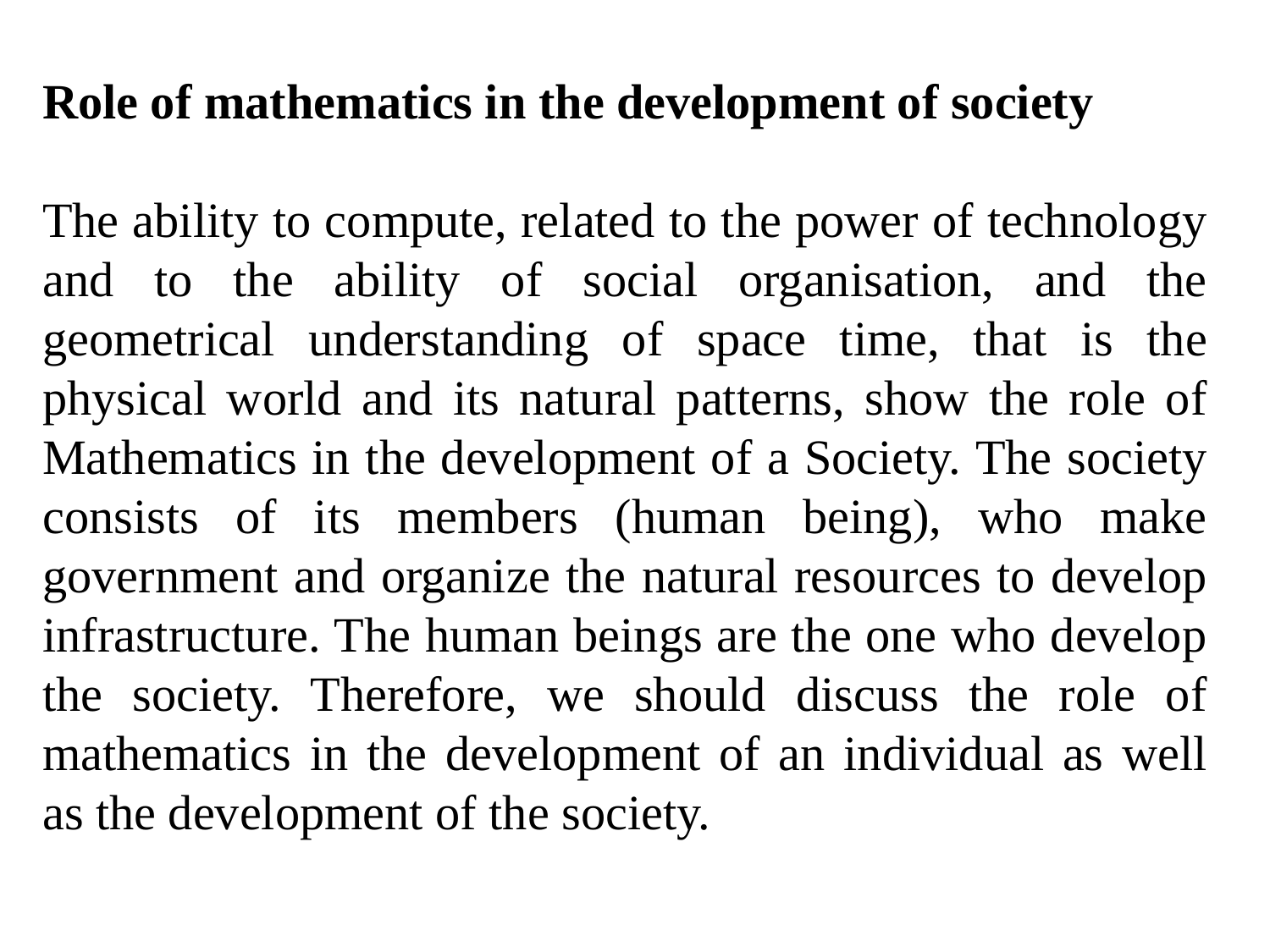

Role of mathematics in the development of society

The ability to compute, related to the power of technology and to the ability of social organisation, and the geometrical understanding of space time, that is the physical world and its natural patterns, show the role of Mathematics in the development of a Society. The society consists of its members (human being), who make government and organize the natural resources to develop infrastructure. The human beings are the one who develop the society. Therefore, we should discuss the role of mathematics in the development of an individual as well as the development of the society.